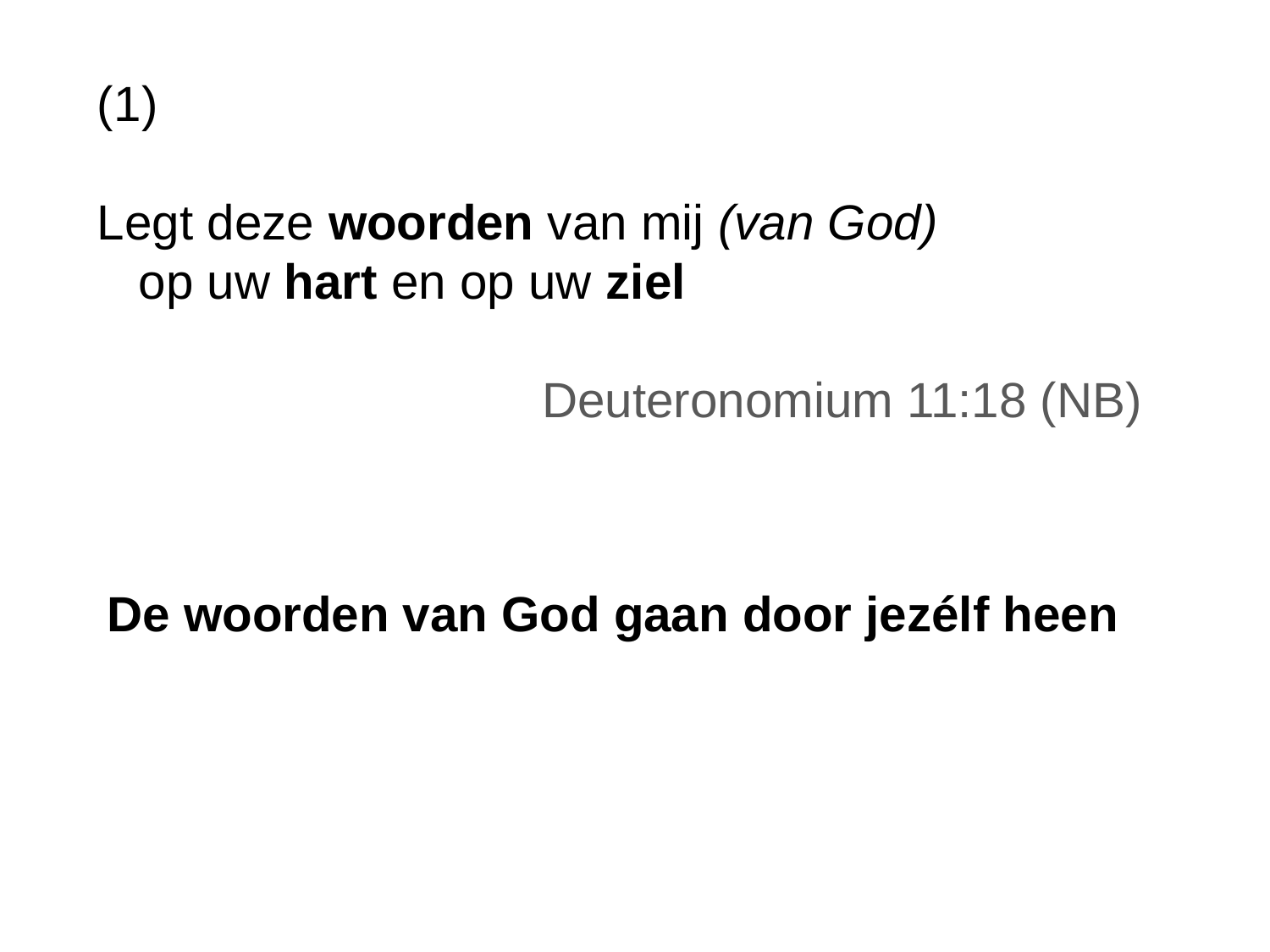

(1)

Legt deze woorden van mij (van God)
   op uw hart en op uw ziel

Deuteronomium 11:18 (NB)
De woorden van God gaan door jezélf heen